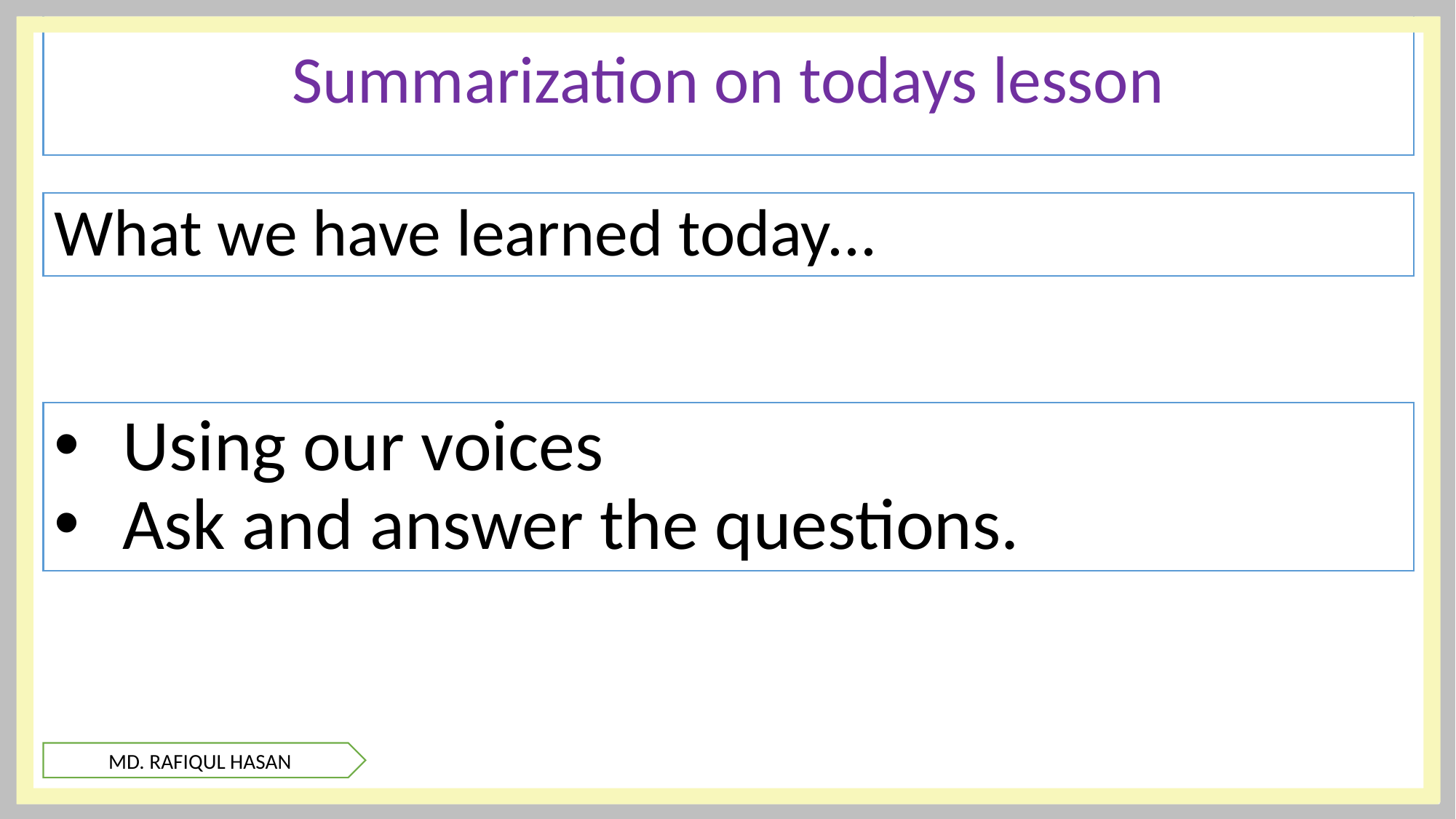

# Summarization on todays lesson
What we have learned today...
Using our voices
Ask and answer the questions.
MD. RAFIQUL HASAN